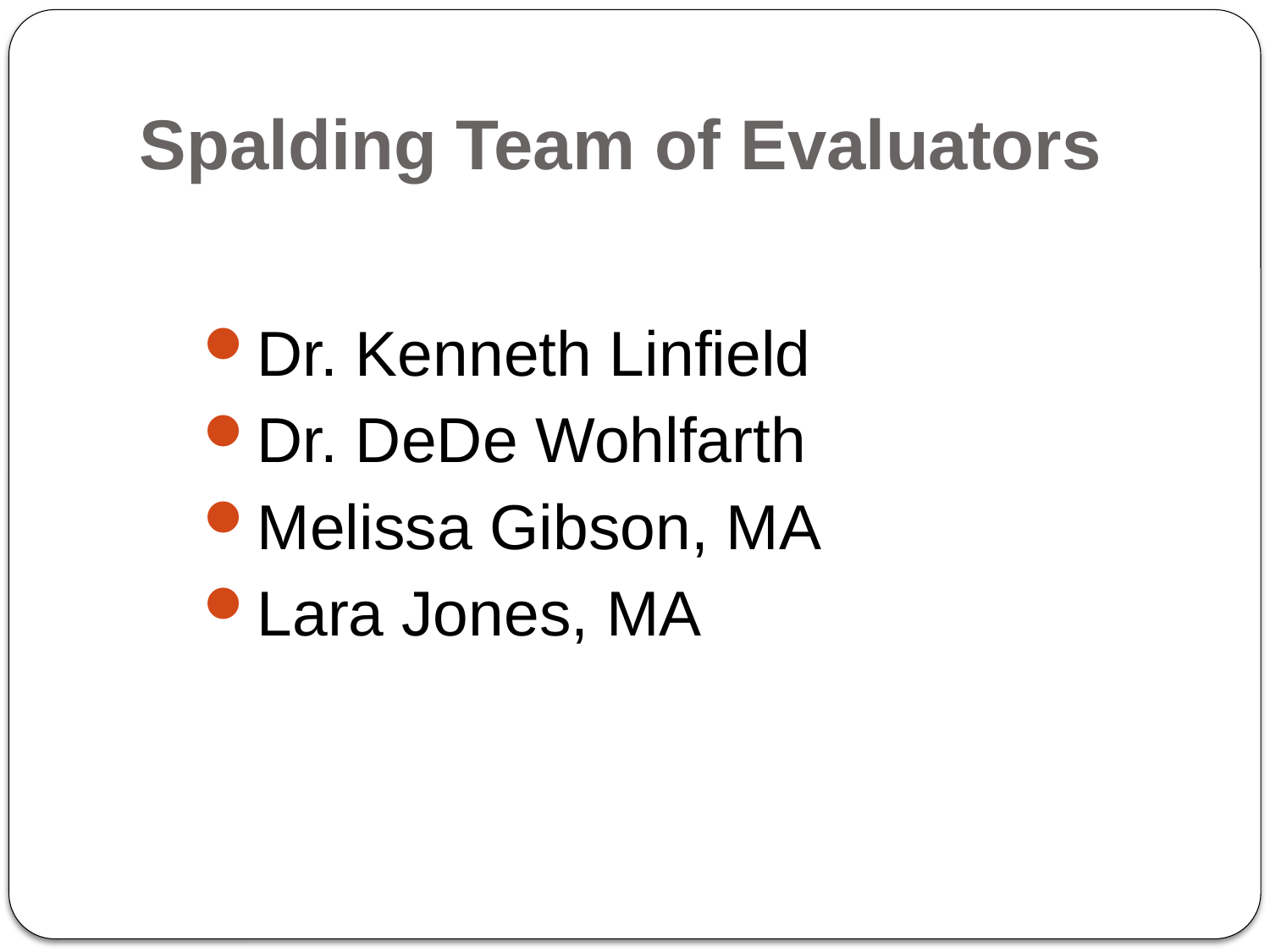

# Spalding Team of Evaluators
Dr. Kenneth Linfield
Dr. DeDe Wohlfarth
Melissa Gibson, MA
Lara Jones, MA